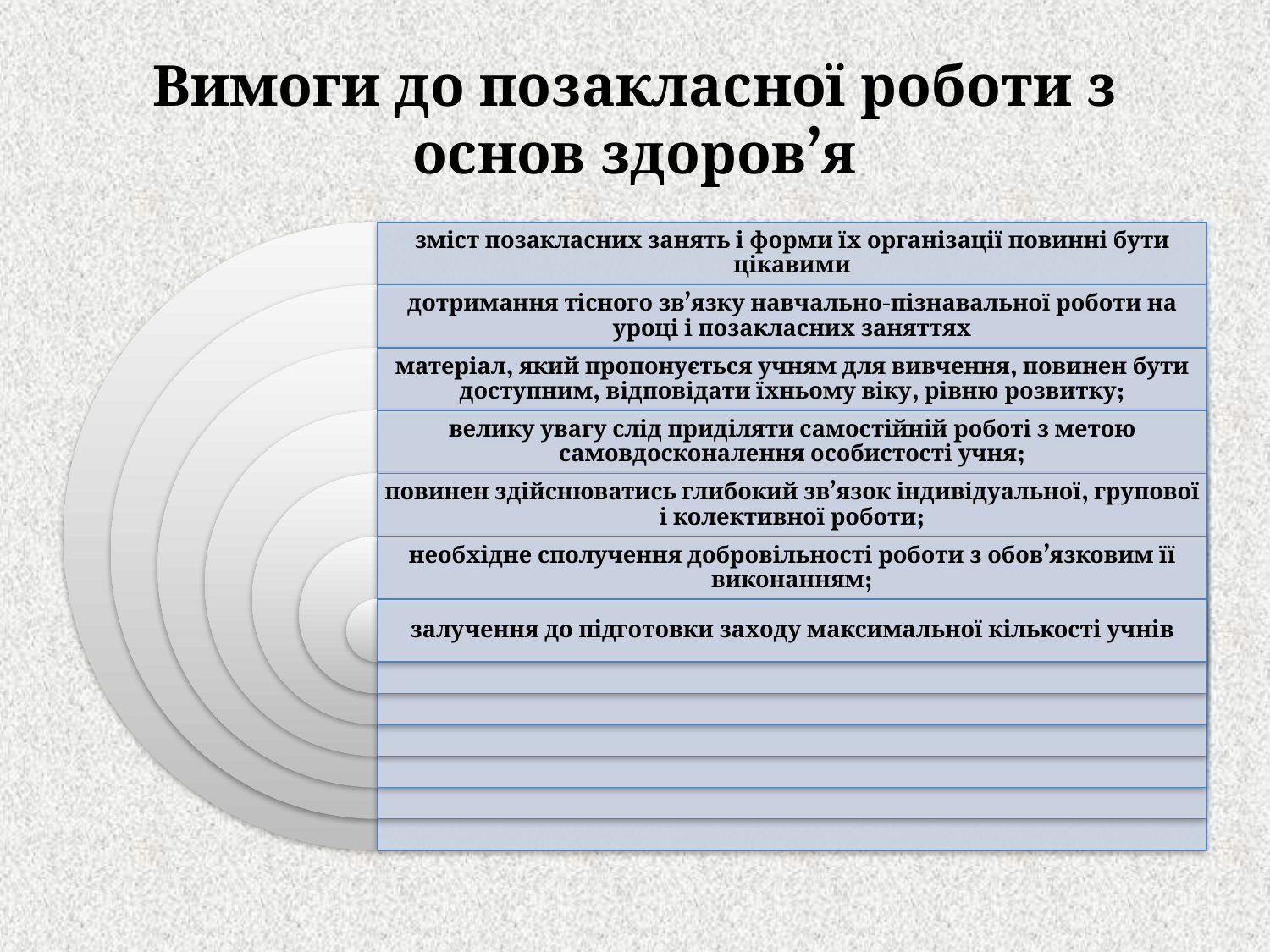

# Вимоги до позакласної роботи з основ здоров’я
зміст позакласних занять і форми їх організації повинні бути цікавими
дотримання тісного зв’язку навчально-пізнавальної роботи на уроці і позакласних заняттях
матеріал, який пропонується учням для вивчення, повинен бути доступним, відповідати їхньому віку, рівню розвитку;
велику увагу слід приділяти самостійній роботі з метою самовдосконалення особистості учня;
повинен здійснюватись глибокий зв’язок індивідуальної, групової і колективної роботи;
необхідне сполучення добровільності роботи з обов’язковим її виконанням;
залучення до підготовки заходу максимальної кількості учнів